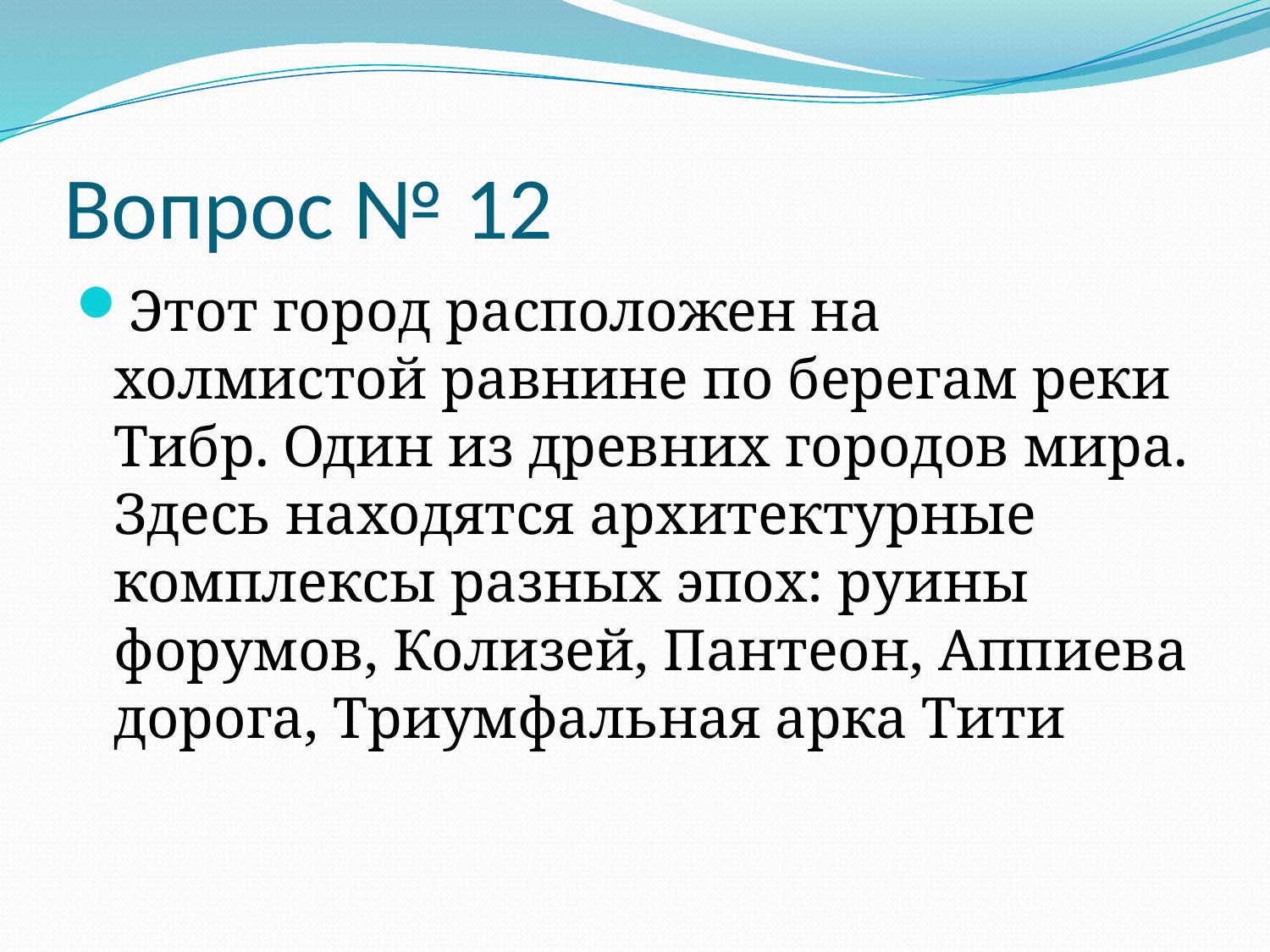

# Вопрос № 12
Этот город расположен на холмистой равнине по берегам реки Тибр. Один из древних городов мира. Здесь находятся архитектурные комплексы разных эпох: руины форумов, Колизей, Пантеон, Аппиева дорога, Триумфальная арка Тити